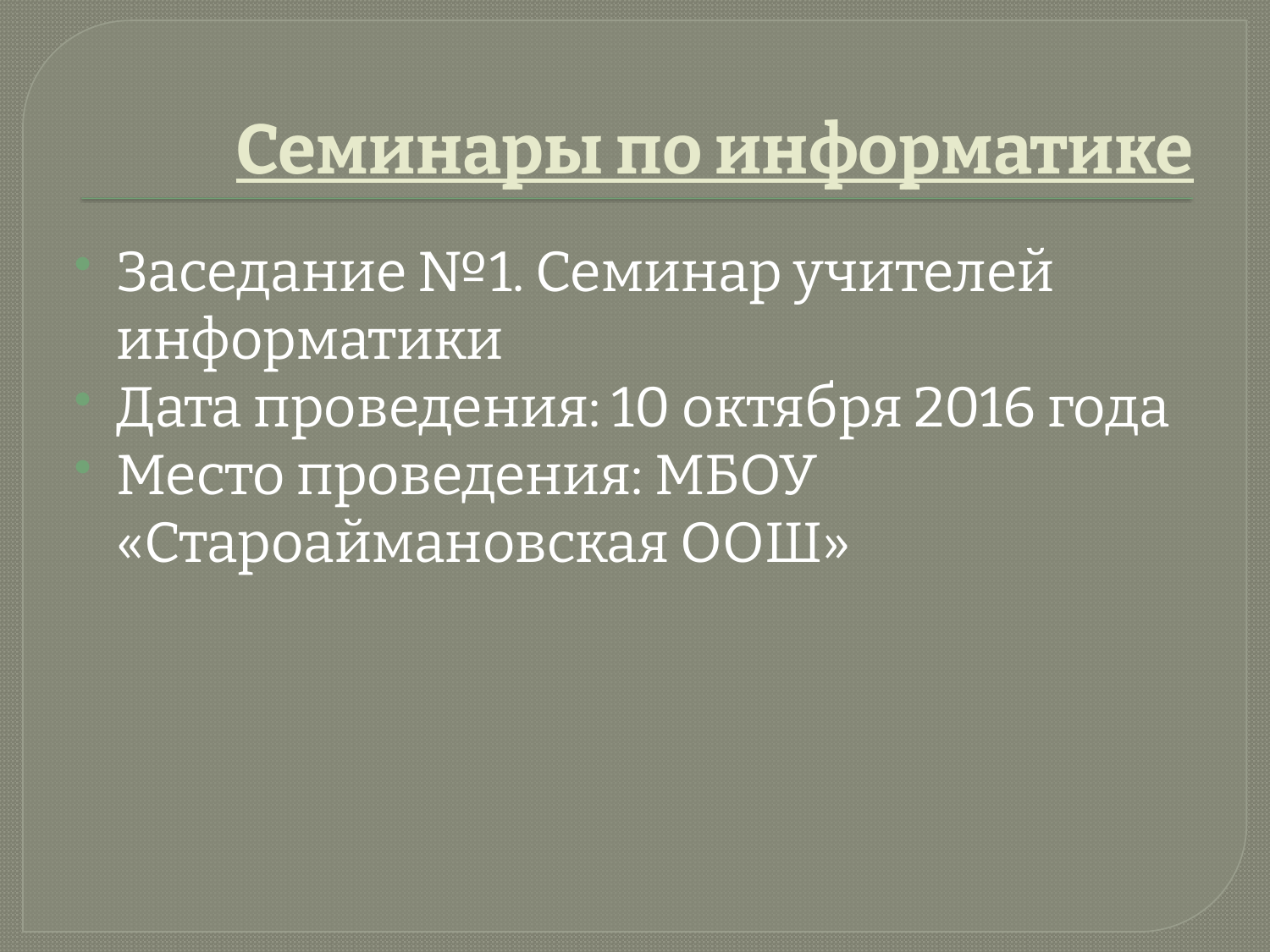

# Семинары по информатике
Заседание №1. Семинар учителей информатики
Дата проведения: 10 октября 2016 года
Место проведения: МБОУ «Староаймановская ООШ»